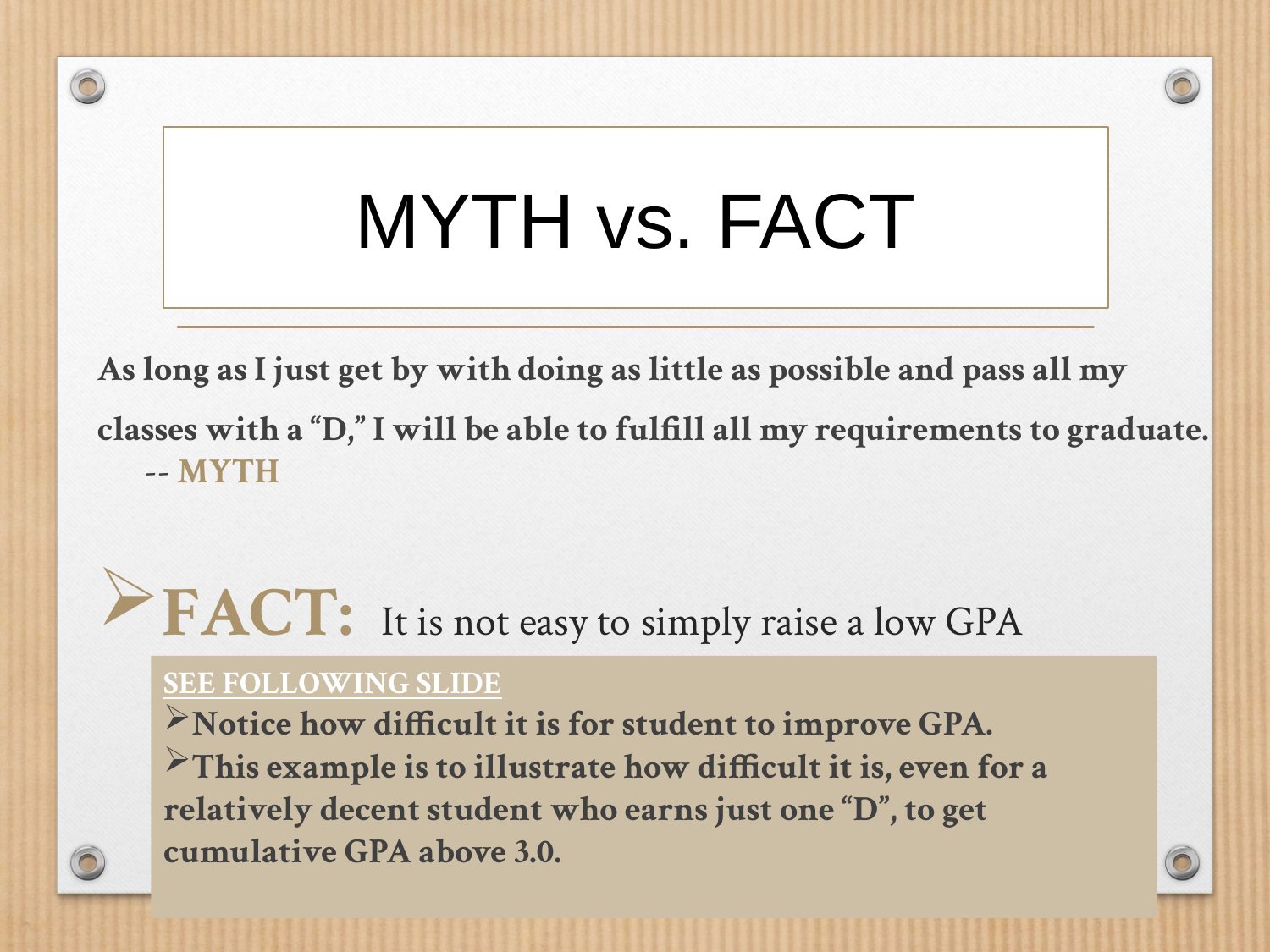

# MYTH vs. FACT
As long as I just get by with doing as little as possible and pass all my
classes with a “D,” I will be able to fulfill all my requirements to graduate.  -- MYTH

FACT:  It is not easy to simply raise a low GPA

SEE FOLLOWING SLIDE
Notice how difficult it is for student to improve GPA.
This example is to illustrate how difficult it is, even for a relatively decent student who earns just one “D”, to get cumulative GPA above 3.0.